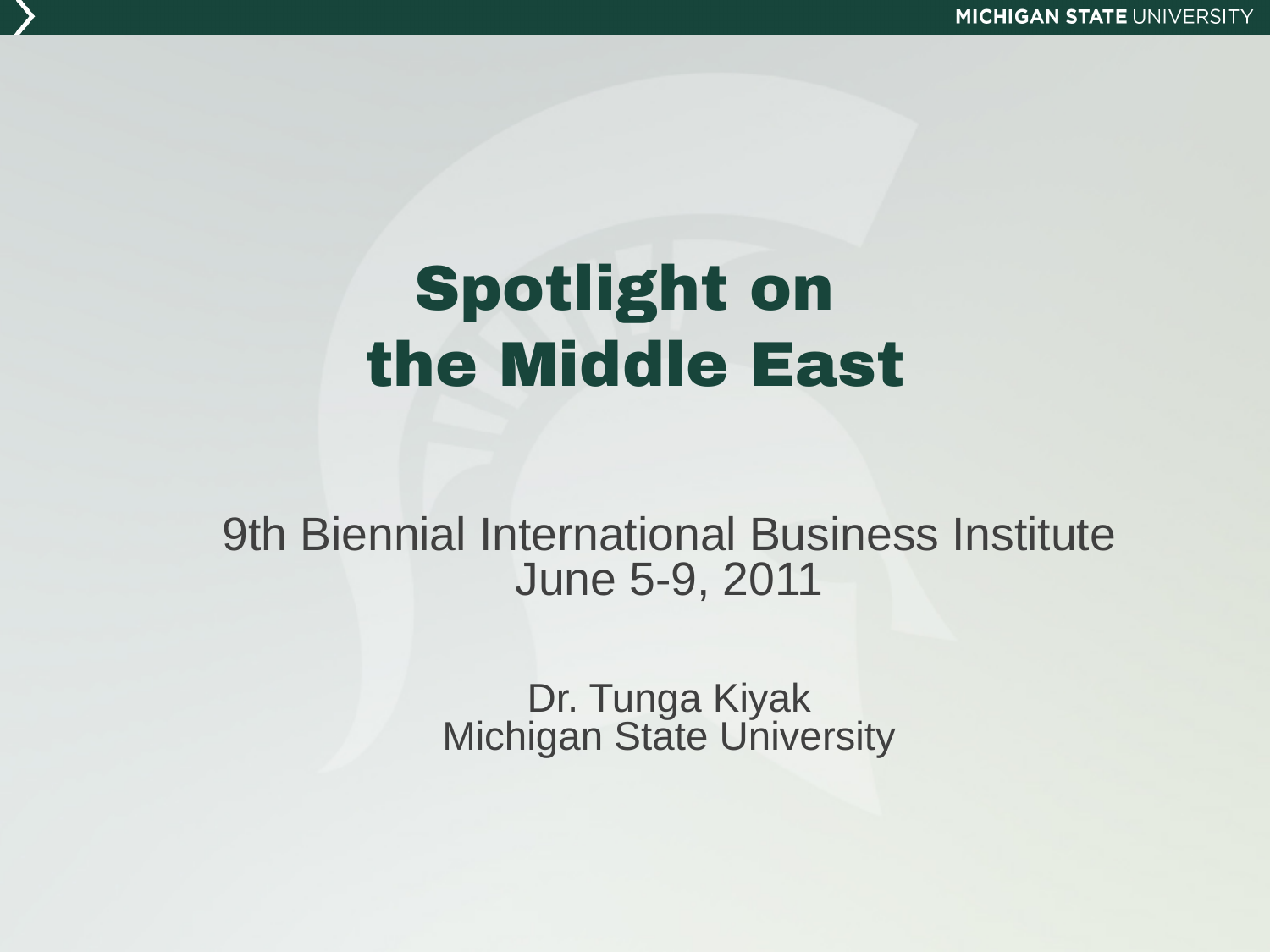

# Spotlight on the Middle East
9th Biennial International Business Institute
June 5-9, 2011

Dr. Tunga Kiyak
Michigan State University